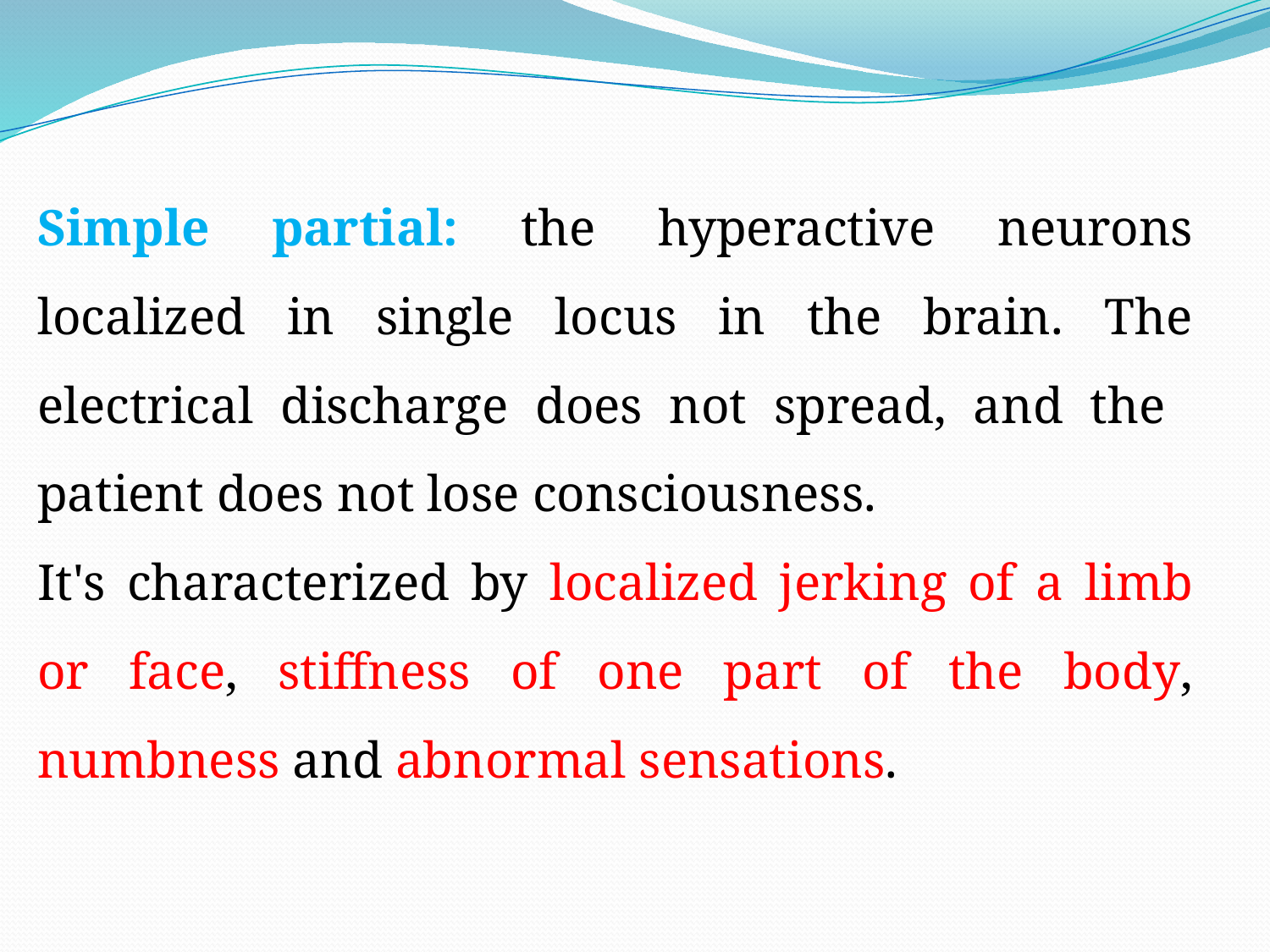

Simple partial: the hyperactive neurons localized in single locus in the brain. The electrical discharge does not spread, and the  patient does not lose consciousness.
It's characterized by localized jerking of a limb or face, stiffness of one part of the body, numbness and abnormal sensations.